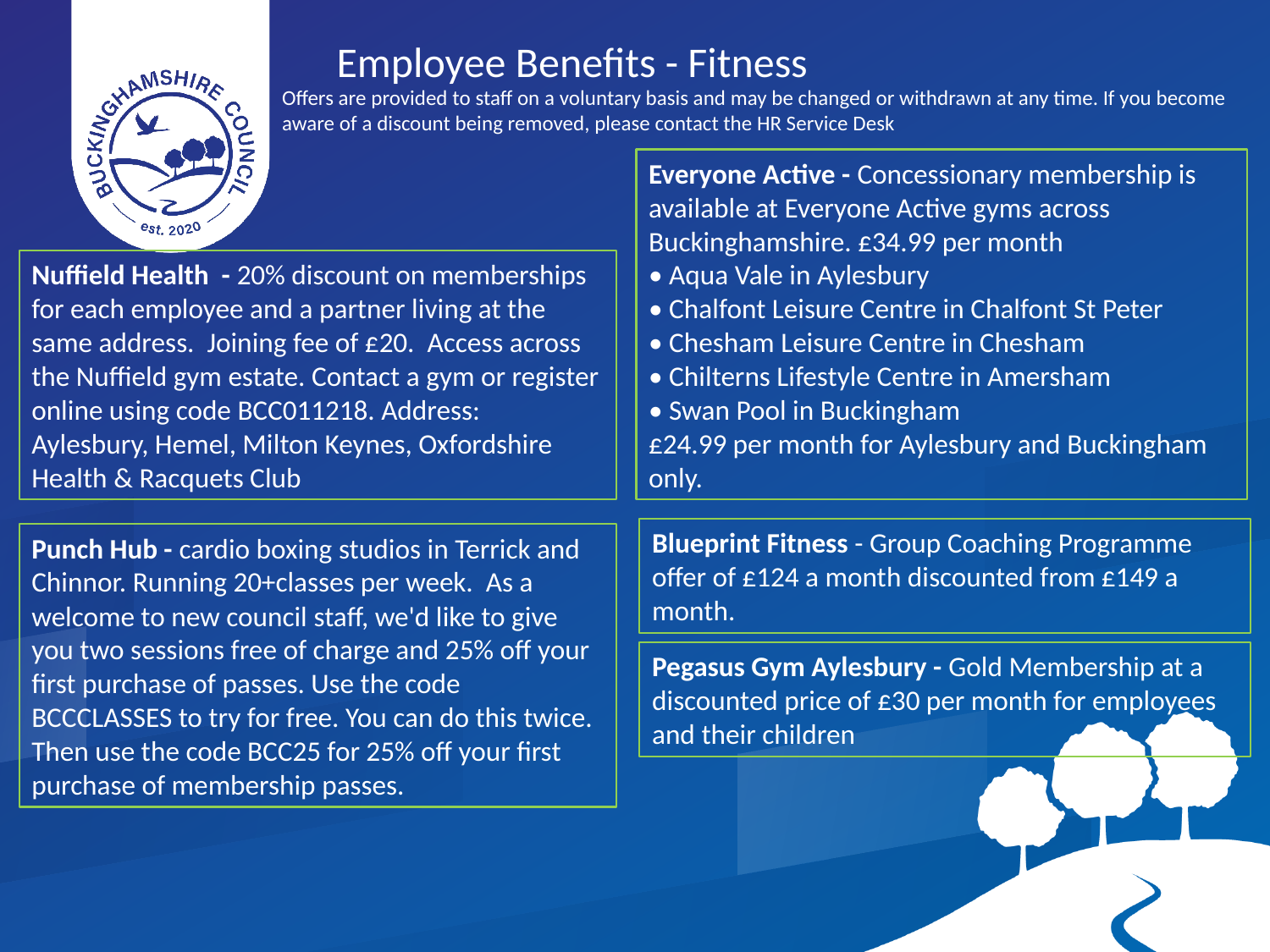

Employee Benefits - Fitness
Offers are provided to staff on a voluntary basis and may be changed or withdrawn at any time. If you become aware of a discount being removed, please contact the HR Service Desk
Everyone Active - Concessionary membership is available at Everyone Active gyms across Buckinghamshire. £34.99 per month
• Aqua Vale in Aylesbury
• Chalfont Leisure Centre in Chalfont St Peter
• Chesham Leisure Centre in Chesham
• Chilterns Lifestyle Centre in Amersham
• Swan Pool in Buckingham
£24.99 per month for Aylesbury and Buckingham only.
Nuffield Health  - 20% discount on memberships for each employee and a partner living at the same address.  Joining fee of £20.  Access across the Nuffield gym estate. Contact a gym or register online using code BCC011218. Address: Aylesbury, Hemel, Milton Keynes, Oxfordshire Health & Racquets Club
Blueprint Fitness - Group Coaching Programme offer of £124 a month discounted from £149 a month.
Punch Hub - cardio boxing studios in Terrick and Chinnor. Running 20+classes per week.  As a welcome to new council staff, we'd like to give you two sessions free of charge and 25% off your first purchase of passes. Use the code BCCCLASSES to try for free. You can do this twice. Then use the code BCC25 for 25% off your first purchase of membership passes.
Pegasus Gym Aylesbury - Gold Membership at a discounted price of £30 per month for employees and their children